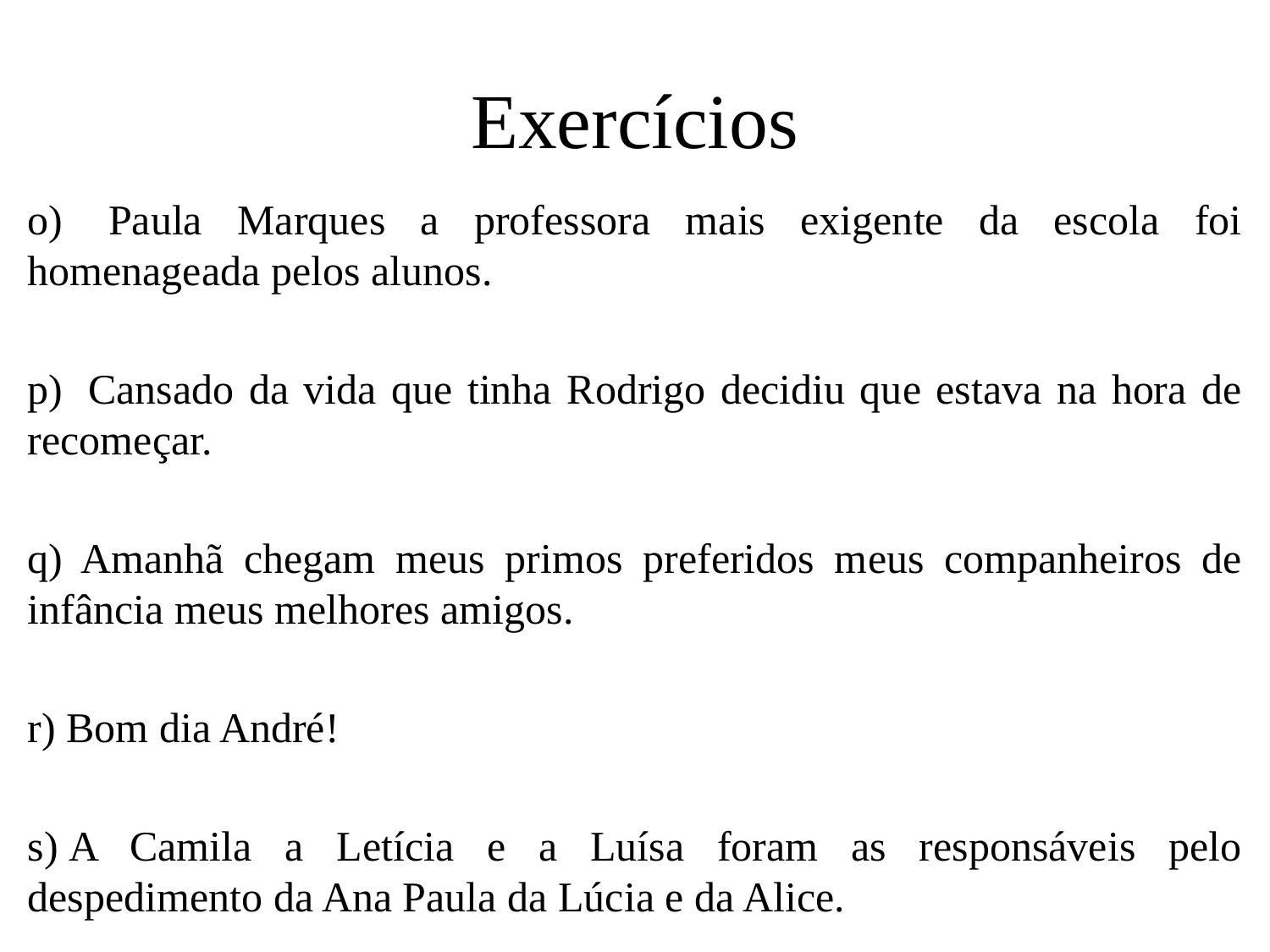

# Exercícios
o)  Paula Marques a professora mais exigente da escola foi homenageada pelos alunos.

p)  Cansado da vida que tinha Rodrigo decidiu que estava na hora de recomeçar.

q) Amanhã chegam meus primos preferidos meus companheiros de infância meus melhores amigos.

r) Bom dia André!

s) A Camila a Letícia e a Luísa foram as responsáveis pelo despedimento da Ana Paula da Lúcia e da Alice.